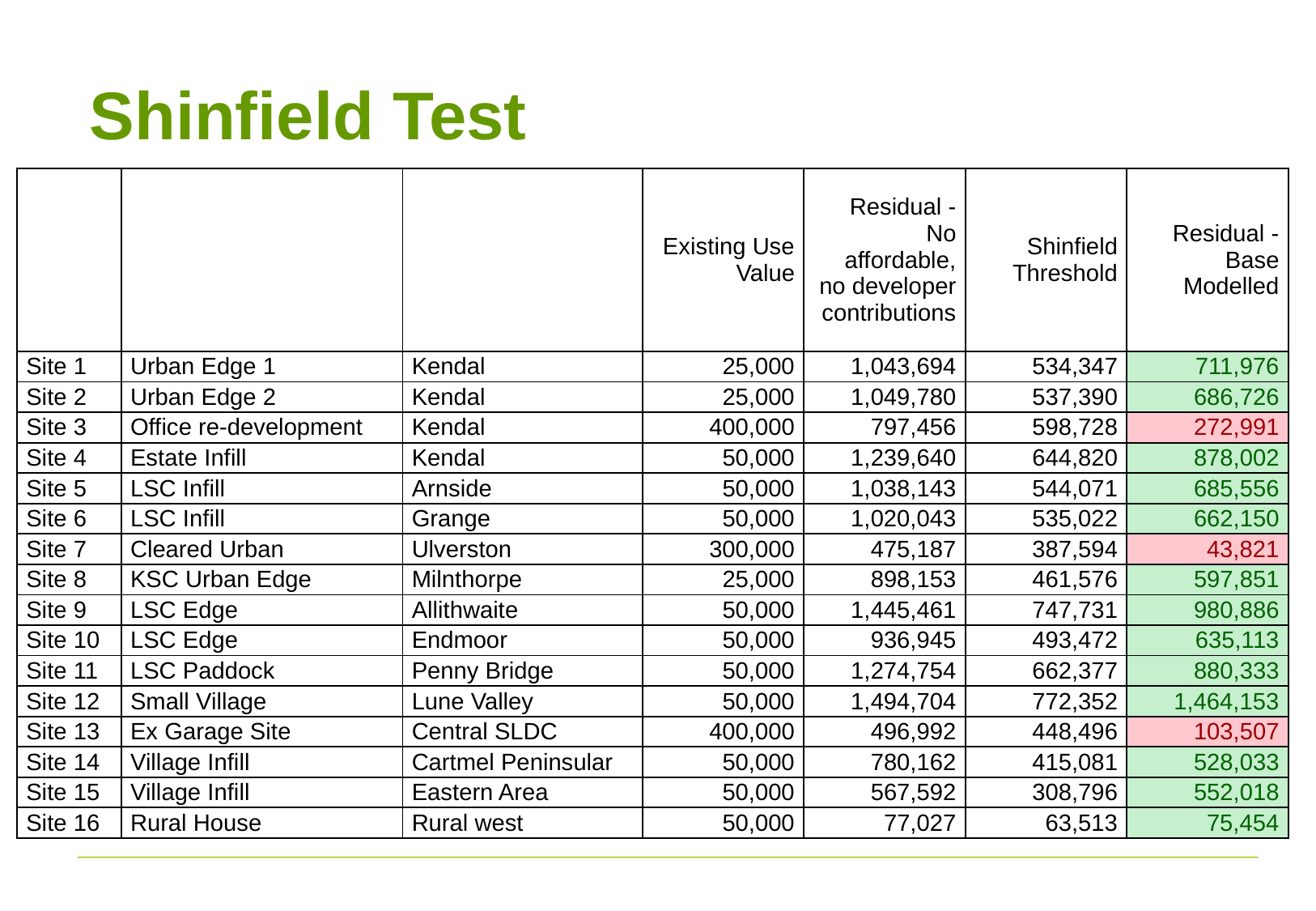

# Shinfield Test
|  |  |  | Existing Use Value | Residual - No affordable, no developer contributions | Shinfield Threshold | Residual - Base Modelled |
| --- | --- | --- | --- | --- | --- | --- |
| Site 1 | Urban Edge 1 | Kendal | 25,000 | 1,043,694 | 534,347 | 711,976 |
| Site 2 | Urban Edge 2 | Kendal | 25,000 | 1,049,780 | 537,390 | 686,726 |
| Site 3 | Office re-development | Kendal | 400,000 | 797,456 | 598,728 | 272,991 |
| Site 4 | Estate Infill | Kendal | 50,000 | 1,239,640 | 644,820 | 878,002 |
| Site 5 | LSC Infill | Arnside | 50,000 | 1,038,143 | 544,071 | 685,556 |
| Site 6 | LSC Infill | Grange | 50,000 | 1,020,043 | 535,022 | 662,150 |
| Site 7 | Cleared Urban | Ulverston | 300,000 | 475,187 | 387,594 | 43,821 |
| Site 8 | KSC Urban Edge | Milnthorpe | 25,000 | 898,153 | 461,576 | 597,851 |
| Site 9 | LSC Edge | Allithwaite | 50,000 | 1,445,461 | 747,731 | 980,886 |
| Site 10 | LSC Edge | Endmoor | 50,000 | 936,945 | 493,472 | 635,113 |
| Site 11 | LSC Paddock | Penny Bridge | 50,000 | 1,274,754 | 662,377 | 880,333 |
| Site 12 | Small Village | Lune Valley | 50,000 | 1,494,704 | 772,352 | 1,464,153 |
| Site 13 | Ex Garage Site | Central SLDC | 400,000 | 496,992 | 448,496 | 103,507 |
| Site 14 | Village Infill | Cartmel Peninsular | 50,000 | 780,162 | 415,081 | 528,033 |
| Site 15 | Village Infill | Eastern Area | 50,000 | 567,592 | 308,796 | 552,018 |
| Site 16 | Rural House | Rural west | 50,000 | 77,027 | 63,513 | 75,454 |